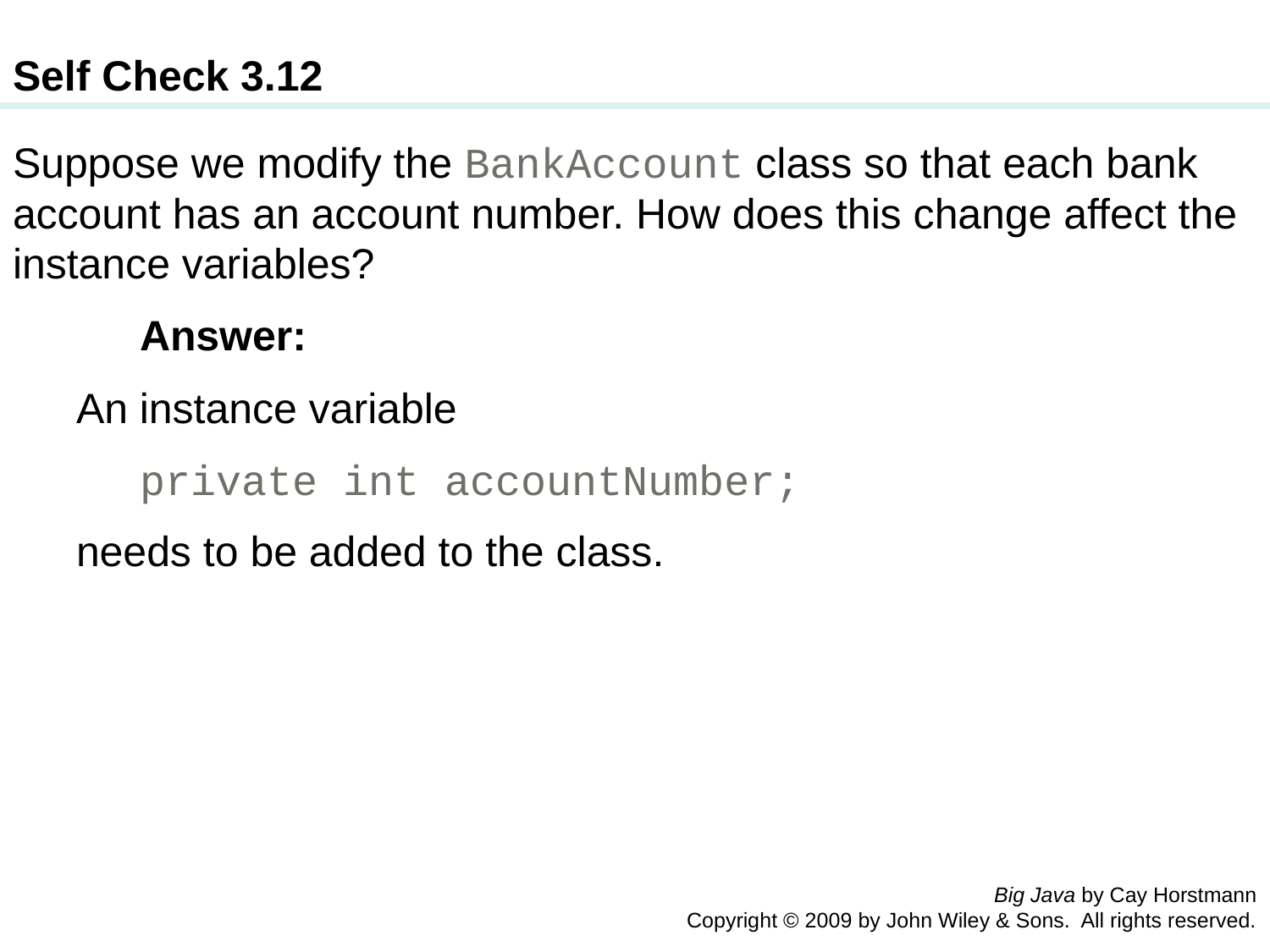

Self Check 3.12
Suppose we modify the BankAccount class so that each bank account has an account number. How does this change affect the instance variables?
	Answer:
An instance variable
private int accountNumber;
needs to be added to the class.
Big Java by Cay Horstmann
Copyright © 2009 by John Wiley & Sons.  All rights reserved.